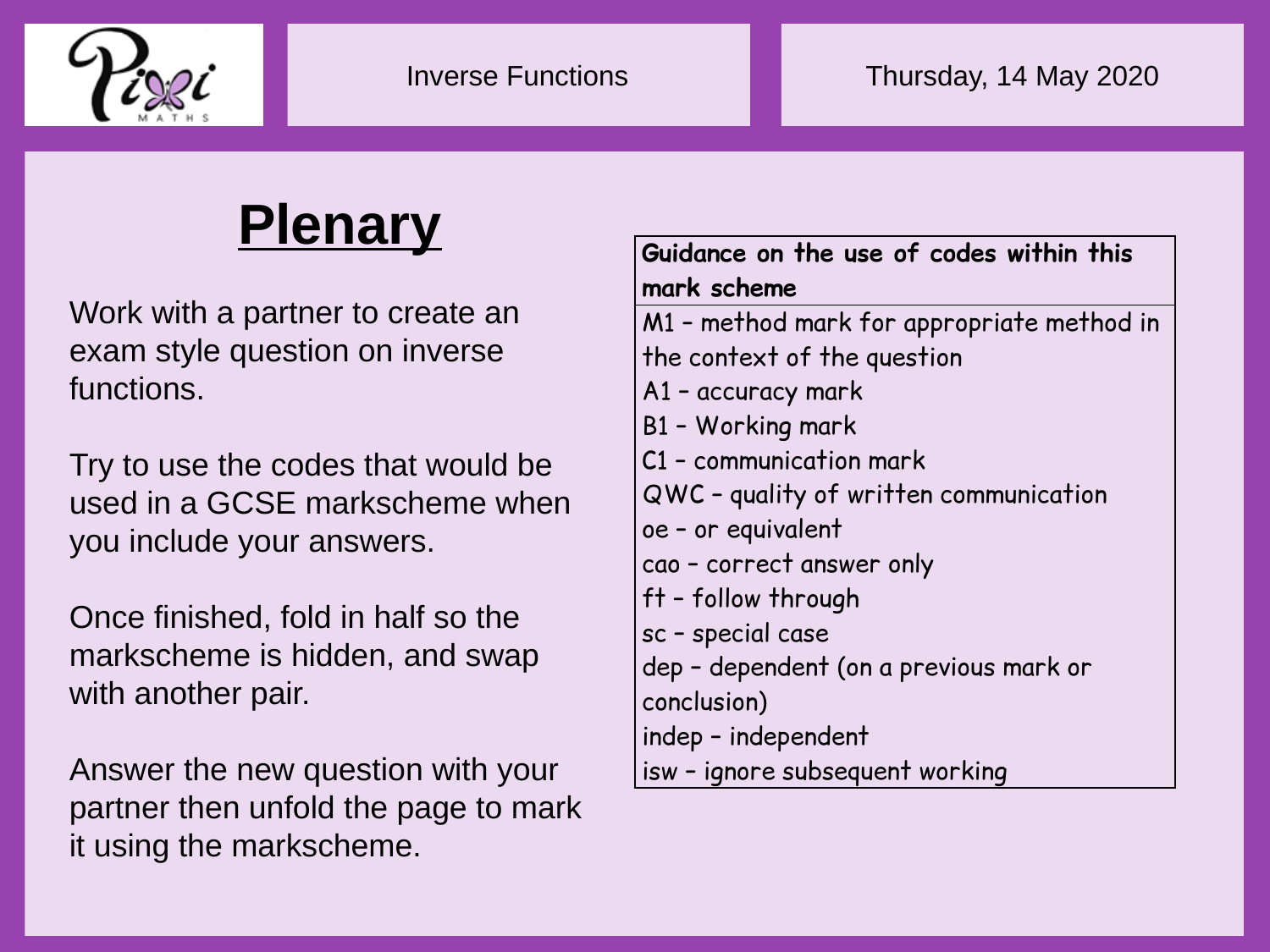

Plenary
| Guidance on the use of codes within this mark scheme |
| --- |
| M1 – method mark for appropriate method in the context of the question A1 – accuracy mark B1 – Working mark C1 – communication mark QWC – quality of written communication oe – or equivalent cao – correct answer only ft – follow through sc – special case dep – dependent (on a previous mark or conclusion) indep – independent isw – ignore subsequent working |
Work with a partner to create an exam style question on inverse functions.

Try to use the codes that would be used in a GCSE markscheme when you include your answers.

Once finished, fold in half so the markscheme is hidden, and swap with another pair.

Answer the new question with your partner then unfold the page to mark it using the markscheme.